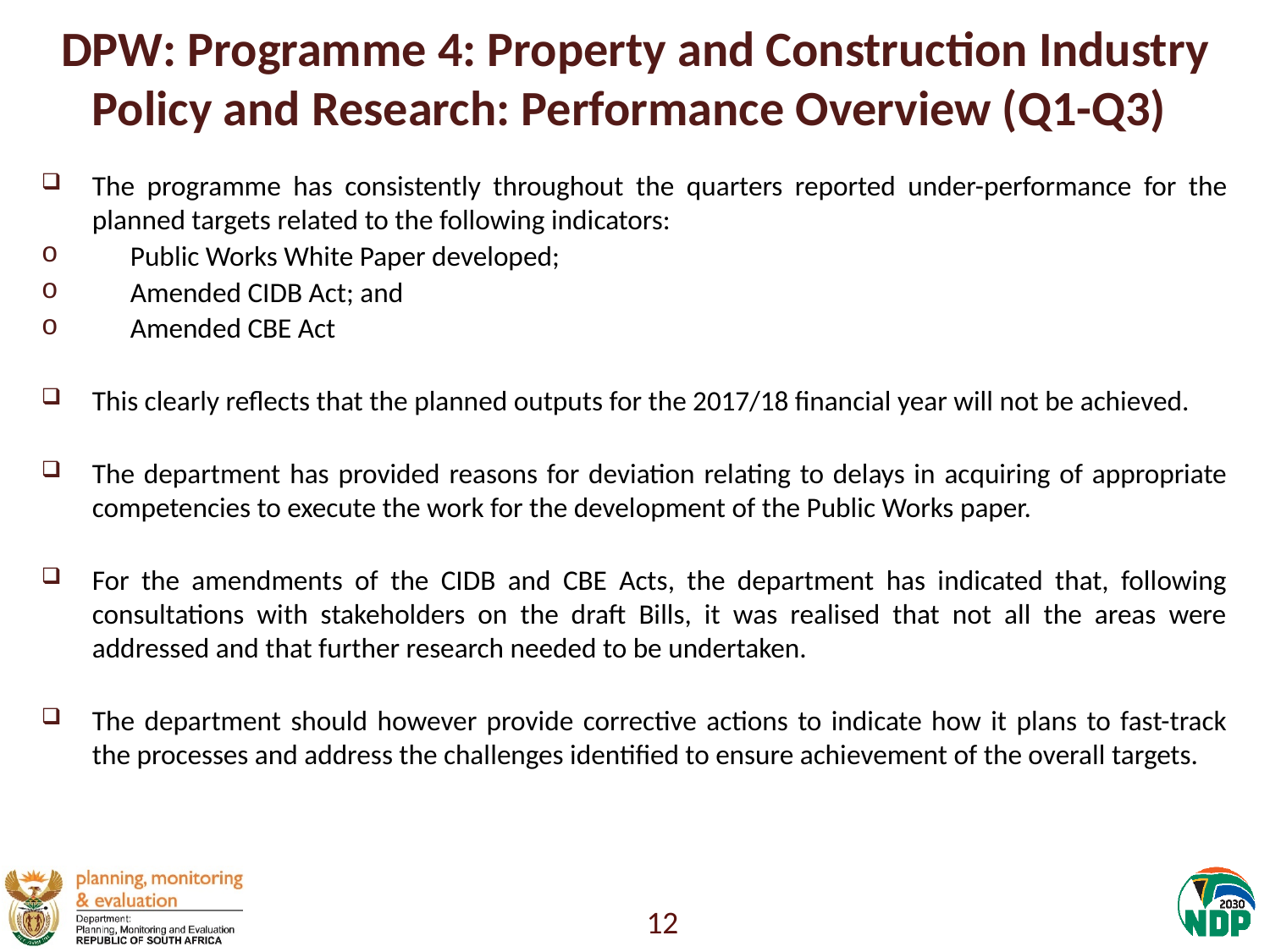

# DPW: Programme 4: Property and Construction Industry Policy and Research: Performance Overview (Q1-Q3)

The programme has consistently throughout the quarters reported under-performance for the planned targets related to the following indicators:
Public Works White Paper developed;
Amended CIDB Act; and
Amended CBE Act

This clearly reflects that the planned outputs for the 2017/18 financial year will not be achieved.

The department has provided reasons for deviation relating to delays in acquiring of appropriate competencies to execute the work for the development of the Public Works paper.

For the amendments of the CIDB and CBE Acts, the department has indicated that, following consultations with stakeholders on the draft Bills, it was realised that not all the areas were addressed and that further research needed to be undertaken.

The department should however provide corrective actions to indicate how it plans to fast-track the processes and address the challenges identified to ensure achievement of the overall targets.

12